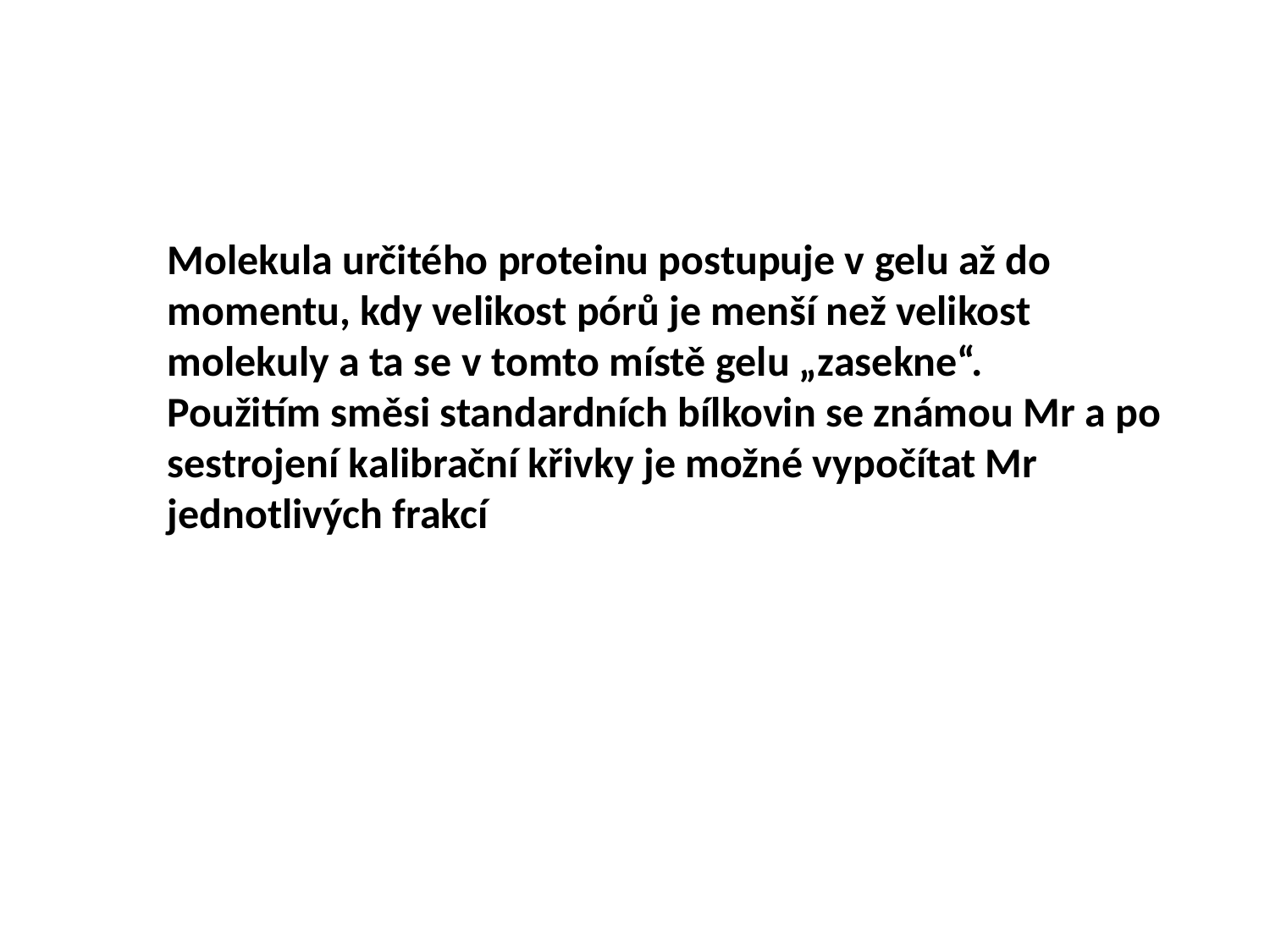

Molekula určitého proteinu postupuje v gelu až do momentu, kdy velikost pórů je menší než velikost molekuly a ta se v tomto místě gelu „zasekne“.
Použitím směsi standardních bílkovin se známou Mr a po sestrojení kalibrační křivky je možné vypočítat Mr jednotlivých frakcí